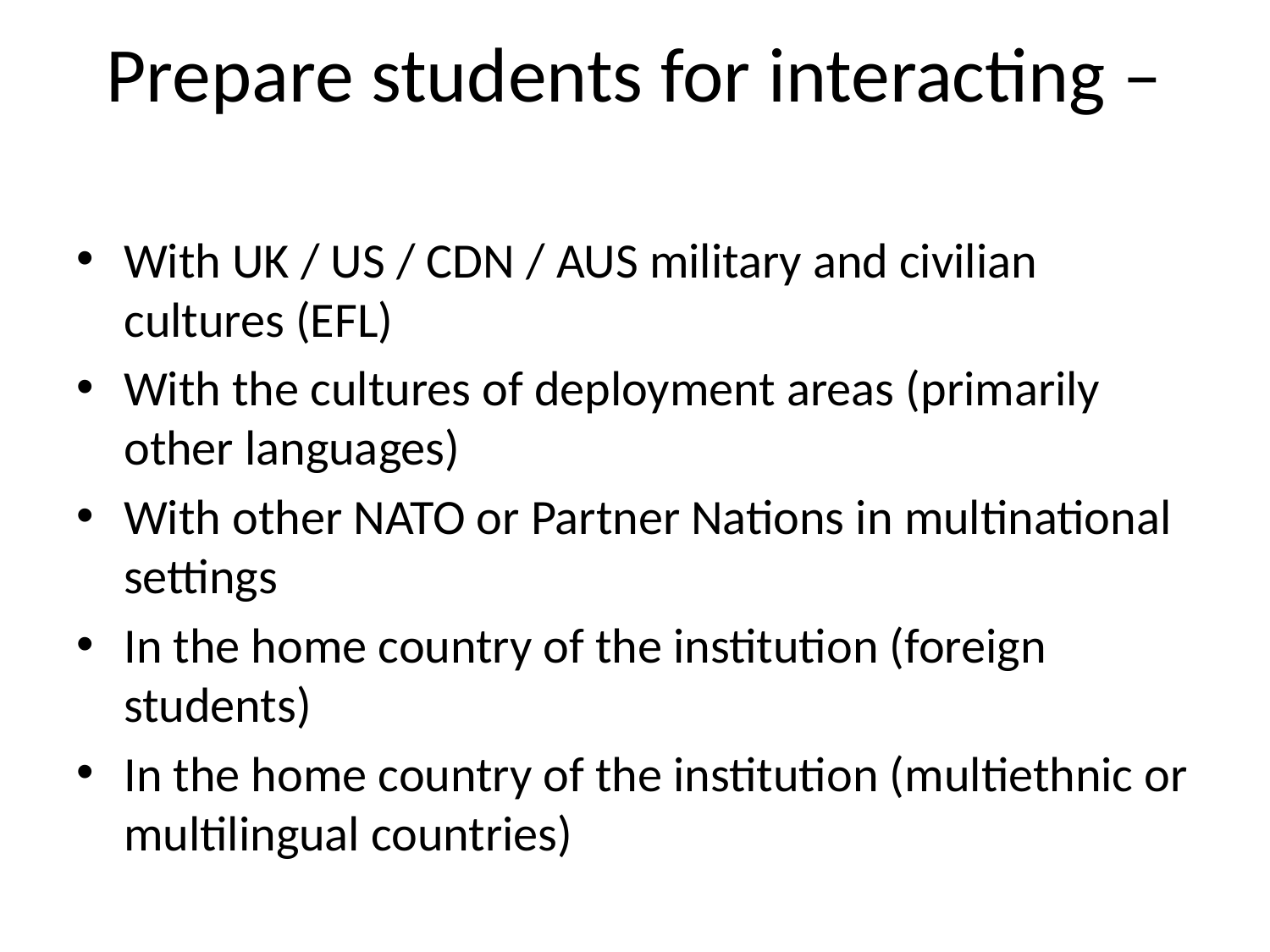

# Prepare students for interacting –
With UK / US / CDN / AUS military and civilian cultures (EFL)
With the cultures of deployment areas (primarily other languages)
With other NATO or Partner Nations in multinational settings
In the home country of the institution (foreign students)
In the home country of the institution (multiethnic or multilingual countries)